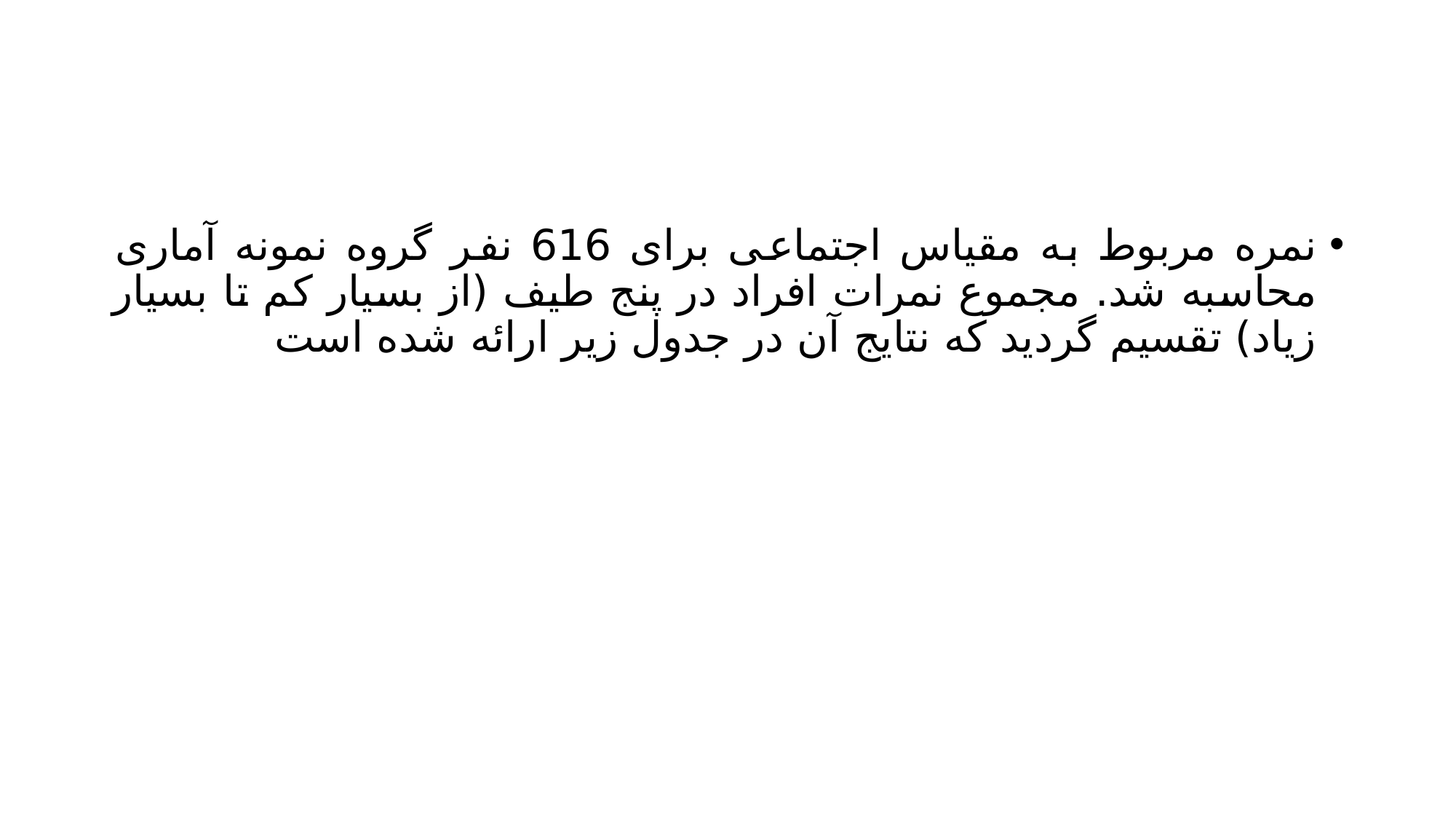

#
نمره مربوط به مقیاس اجتماعی برای 616 نفر گروه نمونه آماری محاسبه شد. مجموع نمرات افراد در پنج طیف (از بسیار کم تا بسیار زیاد) تقسیم گردید که نتایج آن در جدول زیر ارائه شده است